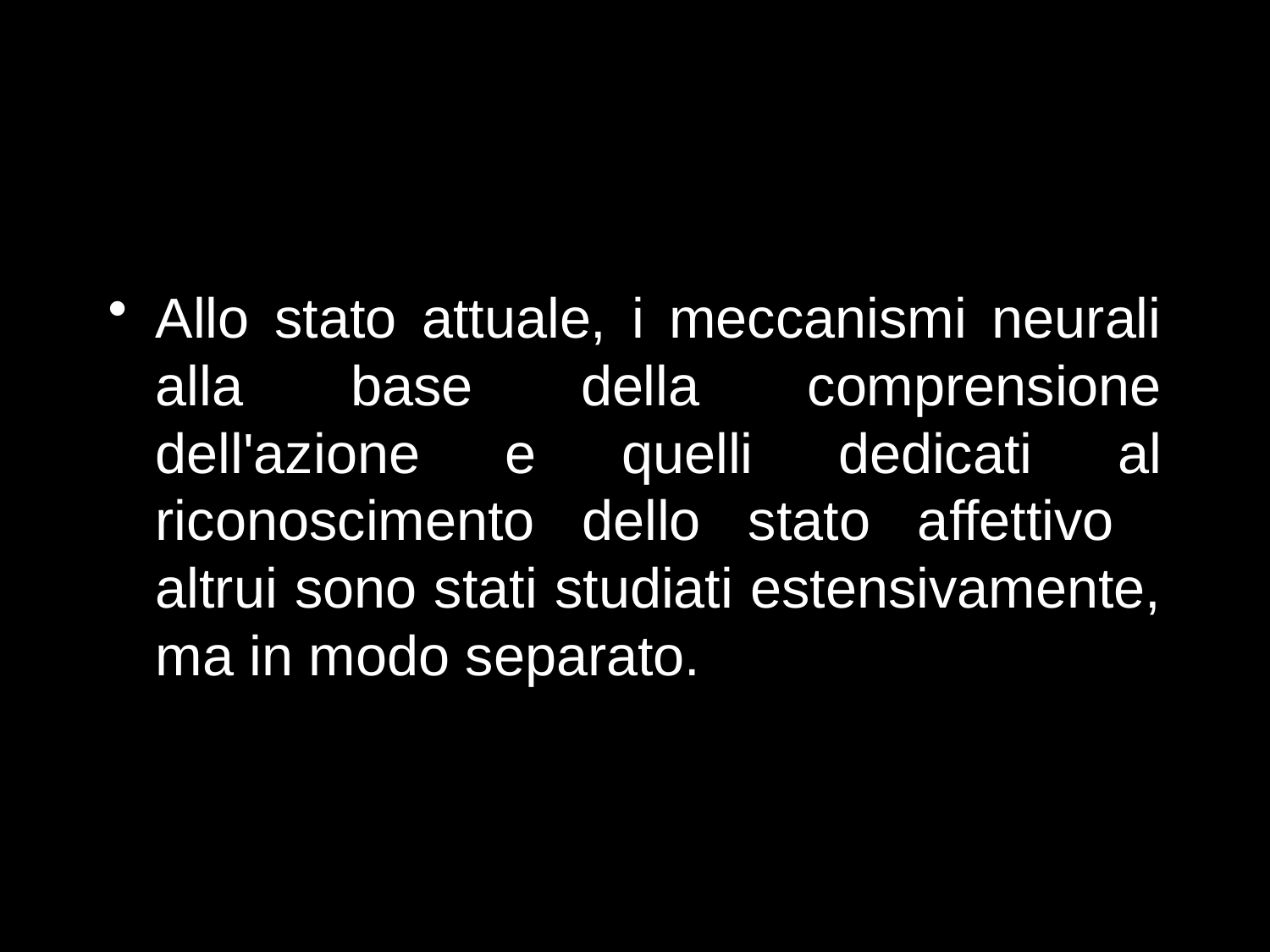

Allo stato attuale, i meccanismi neurali alla base della comprensione dell'azione e quelli dedicati al riconoscimento dello stato affettivo  altrui sono stati studiati estensivamente, ma in modo separato.